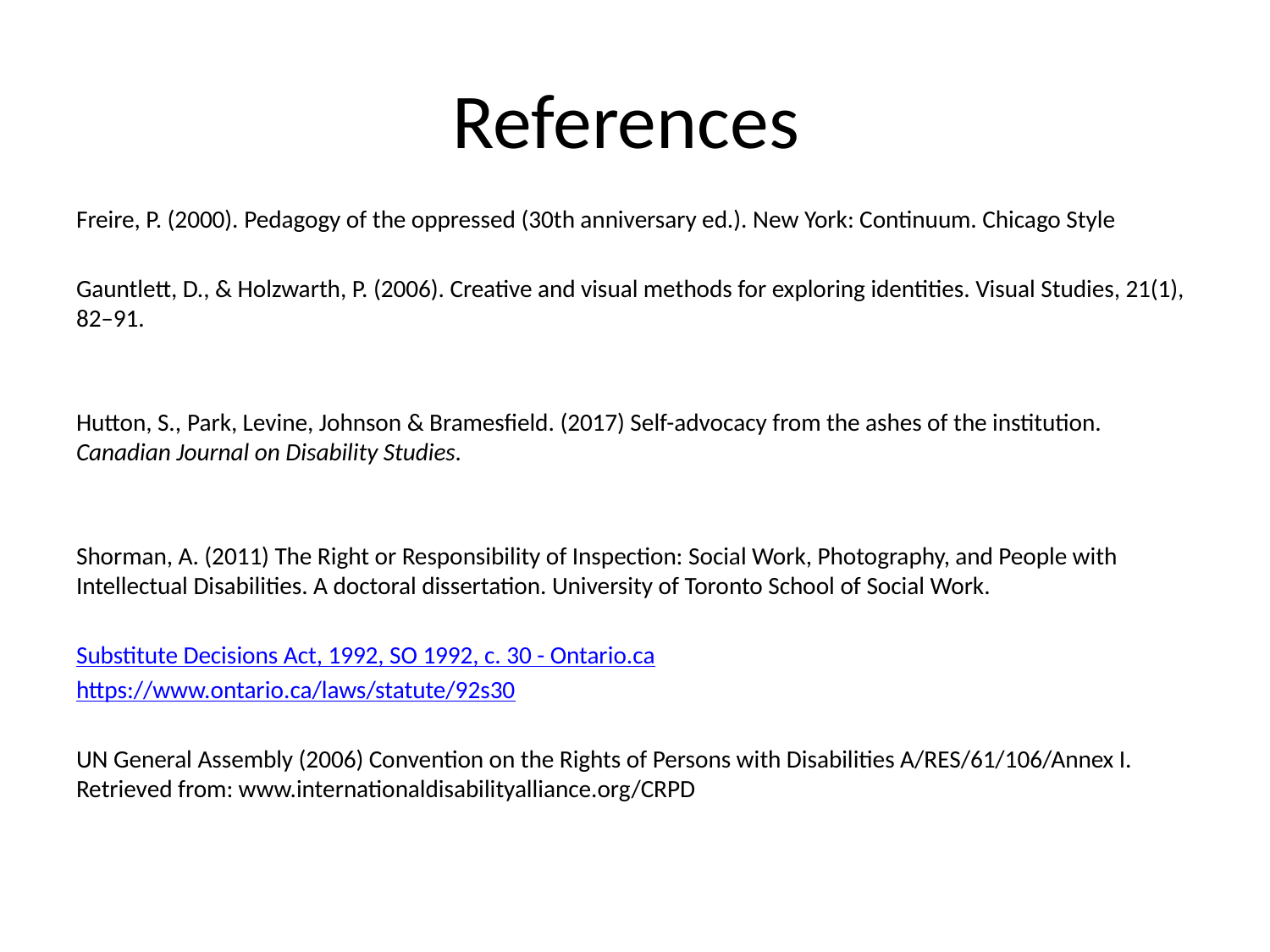

# References
Freire, P. (2000). Pedagogy of the oppressed (30th anniversary ed.). New York: Continuum. Chicago Style

Gauntlett, D., & Holzwarth, P. (2006). Creative and visual methods for exploring identities. Visual Studies, 21(1), 82–91.

Hutton, S., Park, Levine, Johnson & Bramesfield. (2017) Self-advocacy from the ashes of the institution. Canadian Journal on Disability Studies.

Shorman, A. (2011) The Right or Responsibility of Inspection: Social Work, Photography, and People with Intellectual Disabilities. A doctoral dissertation. University of Toronto School of Social Work.

Substitute Decisions Act, 1992, SO 1992, c. 30 - Ontario.ca
https://www.ontario.ca/laws/statute/92s30

UN General Assembly (2006) Convention on the Rights of Persons with Disabilities A/RES/61/106/Annex I. Retrieved from: www.internationaldisabilityalliance.org/CRPD

Gauntlett, D., & Holzwarth, P. (2006). Creative and visual methods for exploring identities. Visual Studies, 21(1), 82–91.